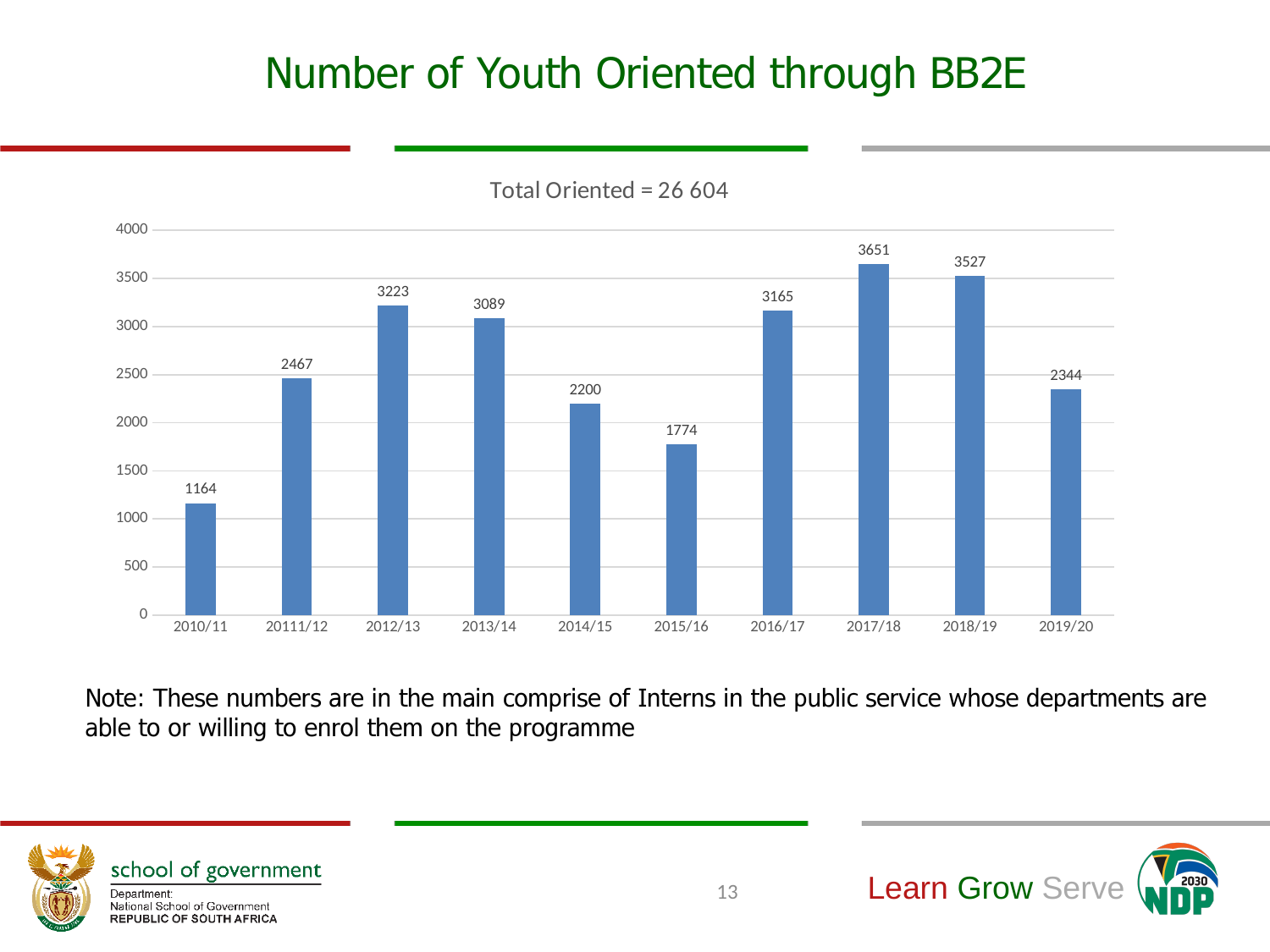

# Number of Youth Oriented through BB2E

### Chart: Total Oriented = 26 604

| Category |  |
|---|---|
| 2010/11 | 1164.0 |
| 20111/12 | 2467.0 |
| 2012/13 | 3223.0 |
| 2013/14 | 3089.0 |
| 2014/15 | 2200.0 |
| 2015/16 | 1774.0 |
| 2016/17 | 3165.0 |
| 2017/18 | 3651.0 |
| 2018/19 | 3527.0 |
| 2019/20 | 2344.0 |
Note: These numbers are in the main comprise of Interns in the public service whose departments are able to or willing to enrol them on the programme
13